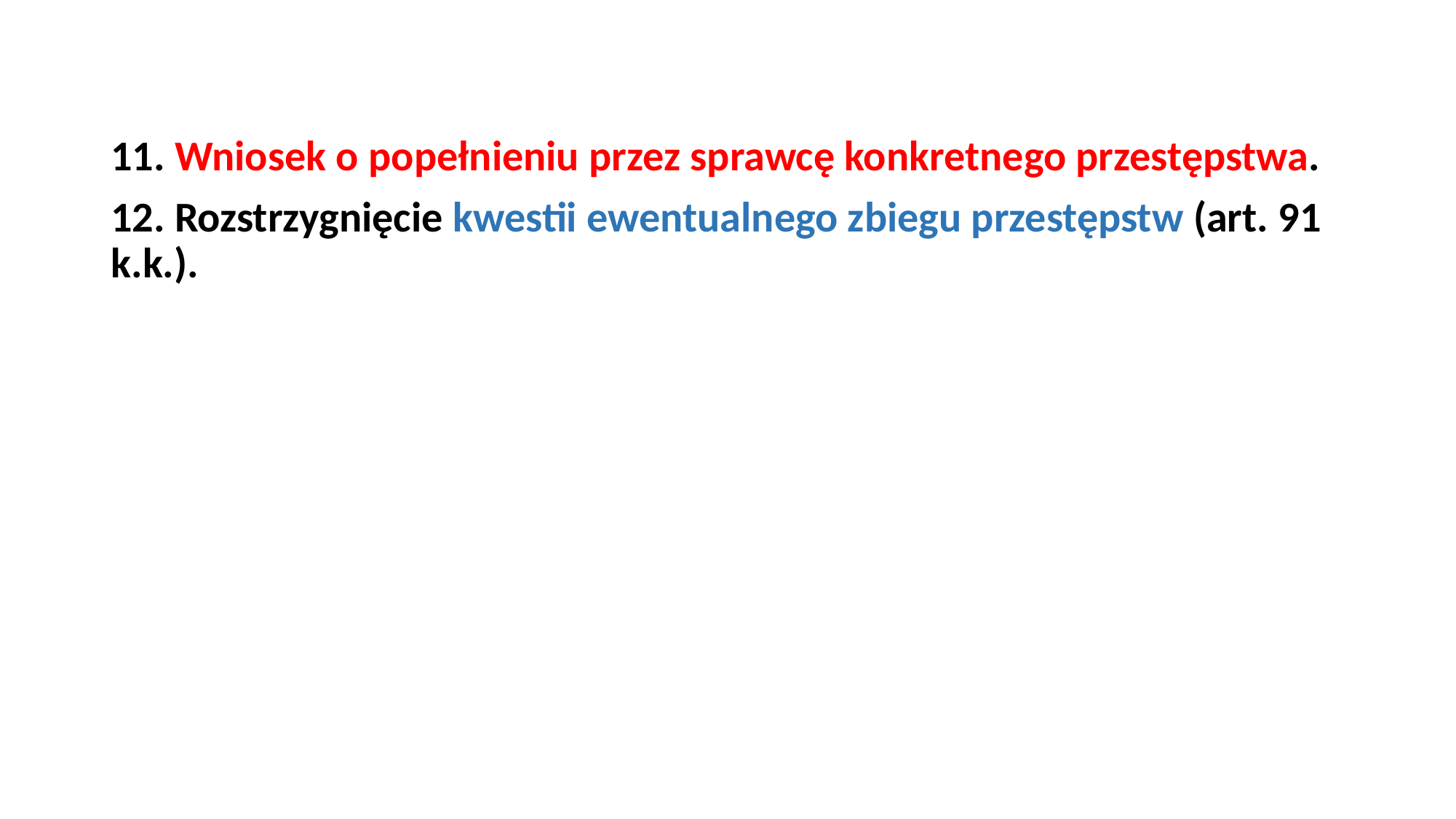

11. Wniosek o popełnieniu przez sprawcę konkretnego przestępstwa.
12. Rozstrzygnięcie kwestii ewentualnego zbiegu przestępstw (art. 91 k.k.).